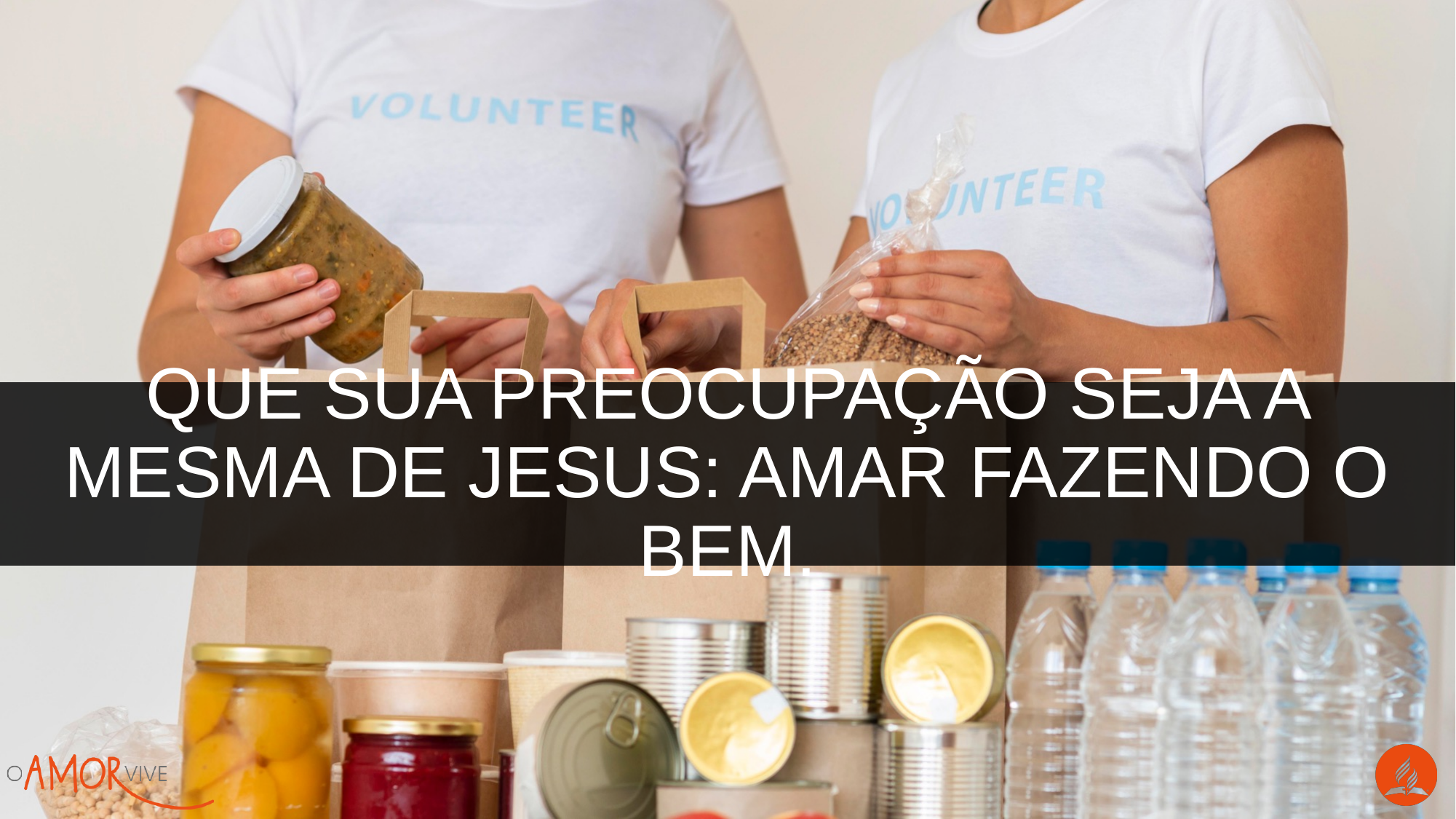

Que sua preocupação seja a mesma de Jesus: amar fazendo o bem.